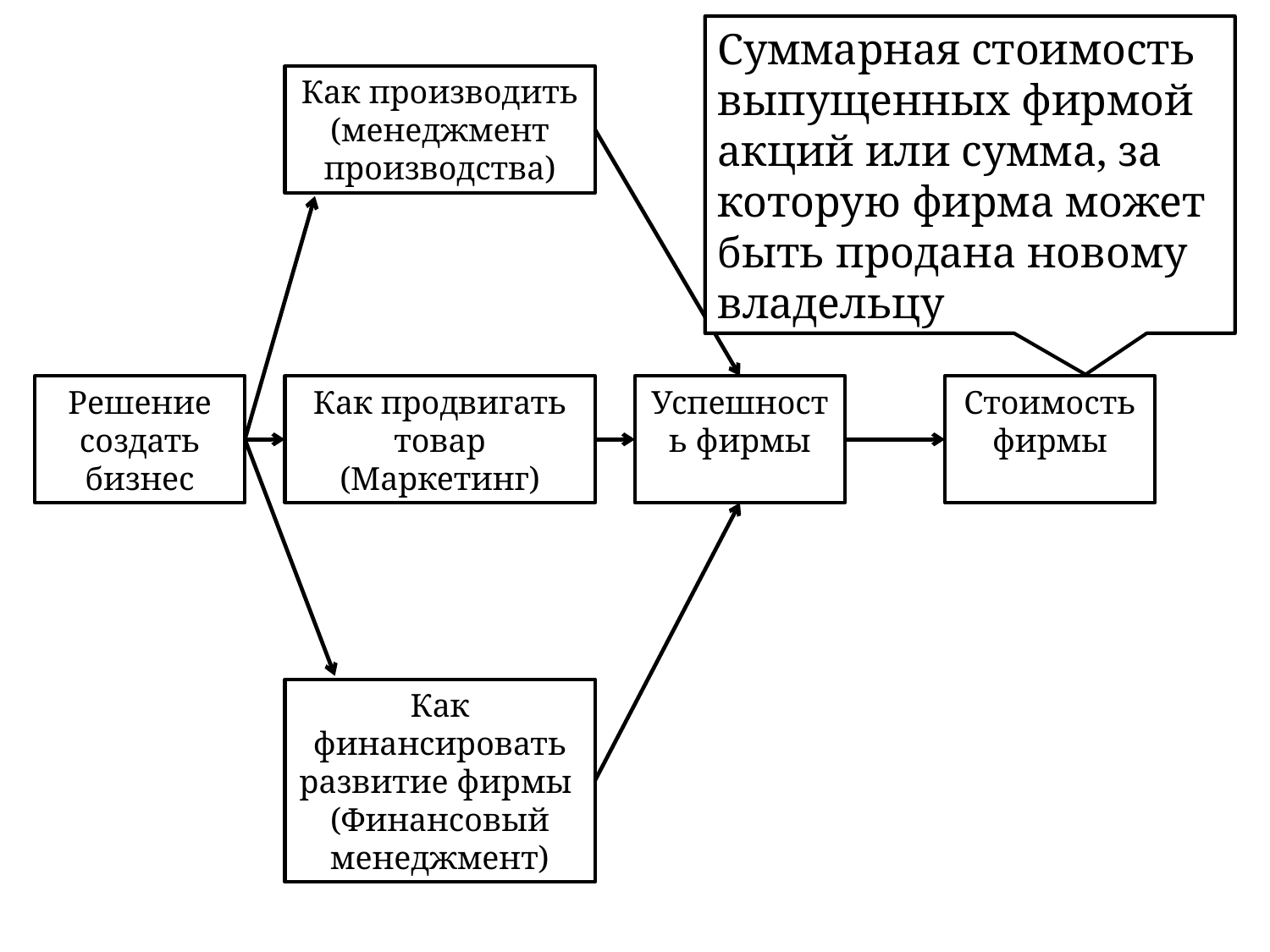

Суммарная стоимость выпущенных фирмой акций или сумма, за которую фирма может быть продана новому владельцу
Как производить
(менеджмент производства)
Решение создать бизнес
Как продвигать товар
(Маркетинг)
Успешность фирмы

Стоимость фирмы

Как финансировать развитие фирмы
(Финансовый менеджмент)